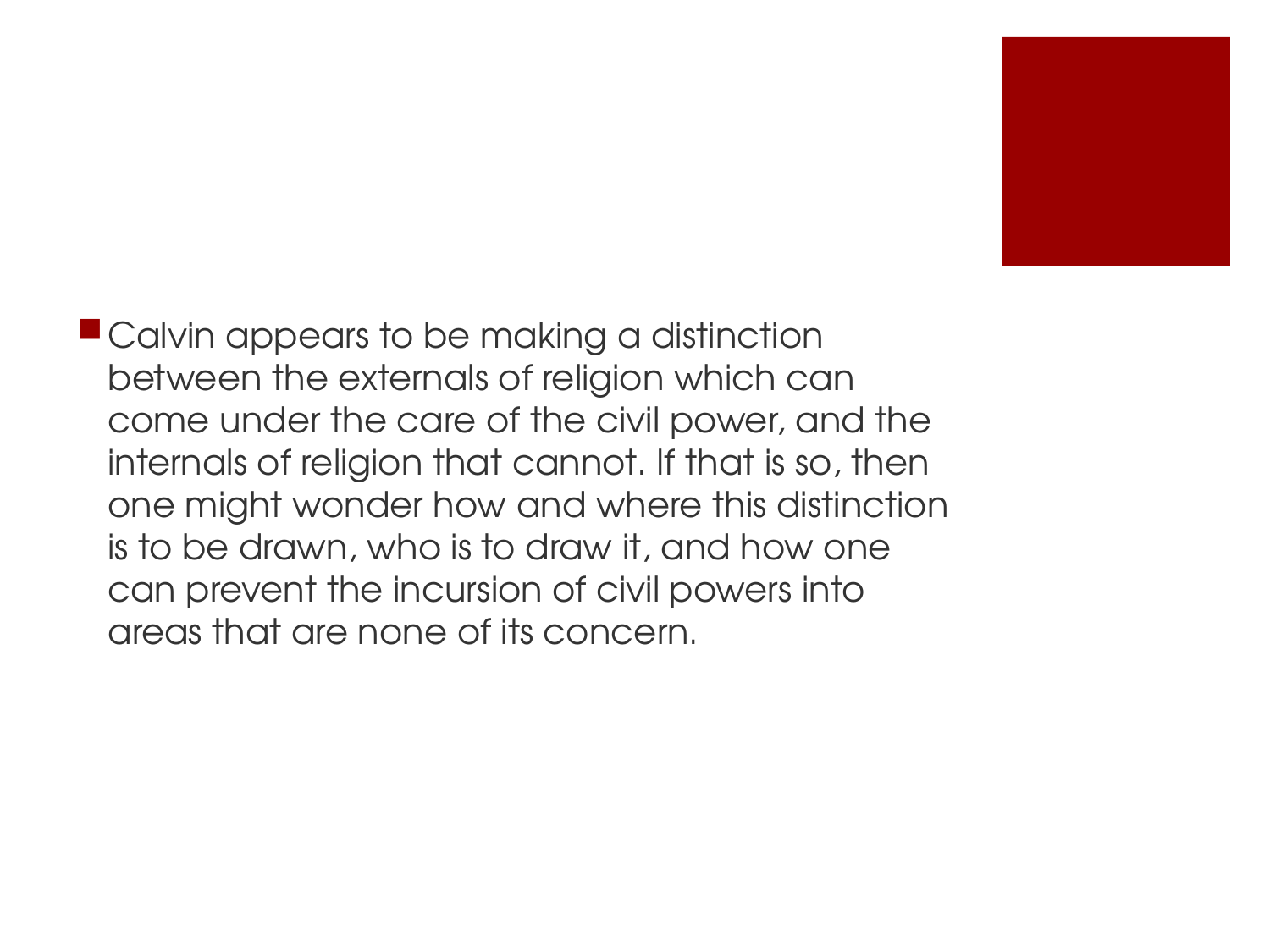

#
Calvin appears to be making a distinction between the externals of religion which can come under the care of the civil power, and the internals of religion that cannot. If that is so, then one might wonder how and where this distinction is to be drawn, who is to draw it, and how one can prevent the incursion of civil powers into areas that are none of its concern.